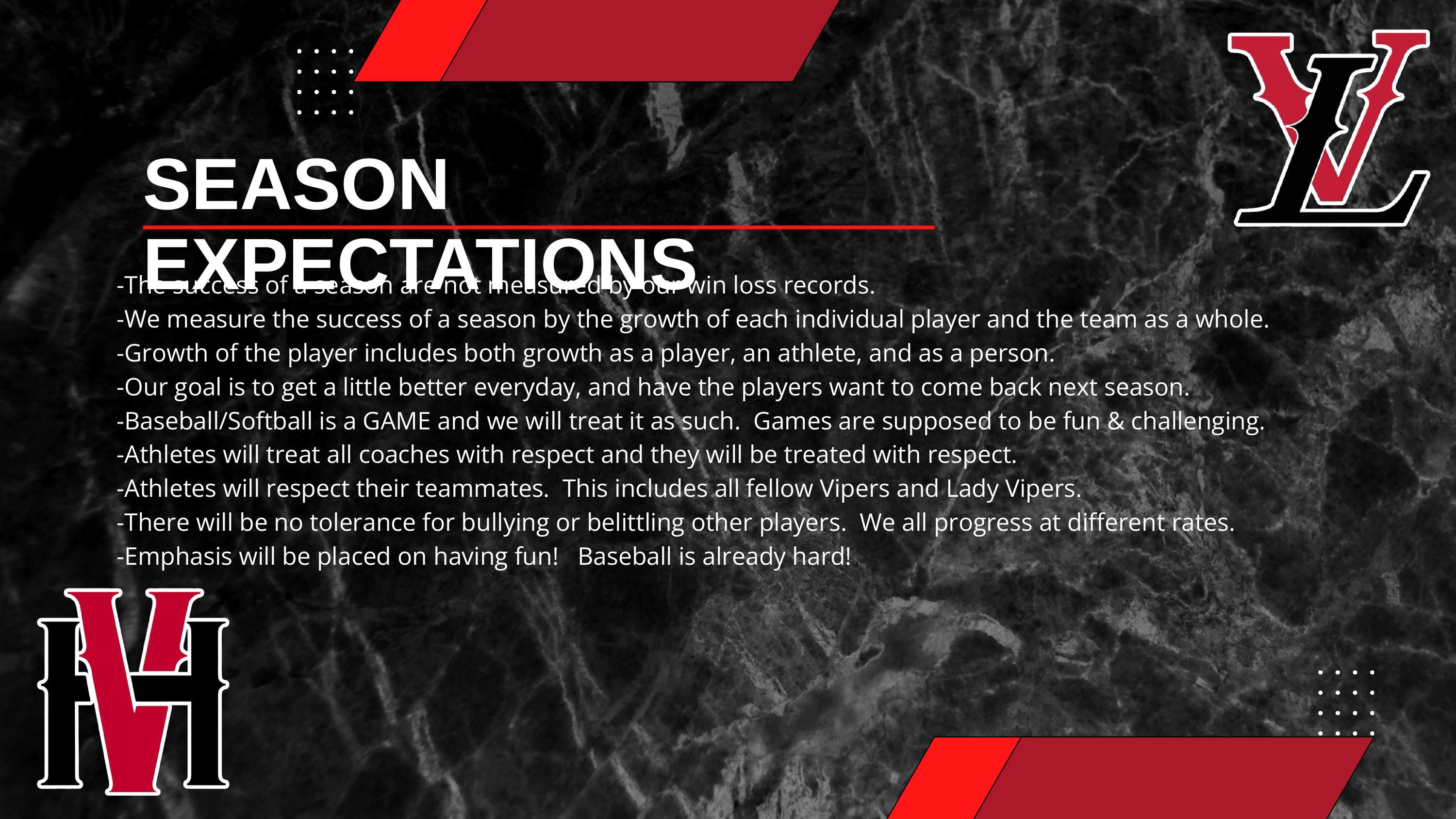

SEASON EXPECTATIONS

-The success of a season are not measured by our win loss records.
-We measure the success of a season by the growth of each individual player and the team as a whole.
-Growth of the player includes both growth as a player, an athlete, and as a person.
-Our goal is to get a little better everyday, and have the players want to come back next season.
-Baseball/Softball is a GAME and we will treat it as such.  Games are supposed to be fun & challenging.
-Athletes will treat all coaches with respect and they will be treated with respect.
-Athletes will respect their teammates.  This includes all fellow Vipers and Lady Vipers.
-There will be no tolerance for bullying or belittling other players.  We all progress at different rates.
-Emphasis will be placed on having fun!   Baseball is already hard!